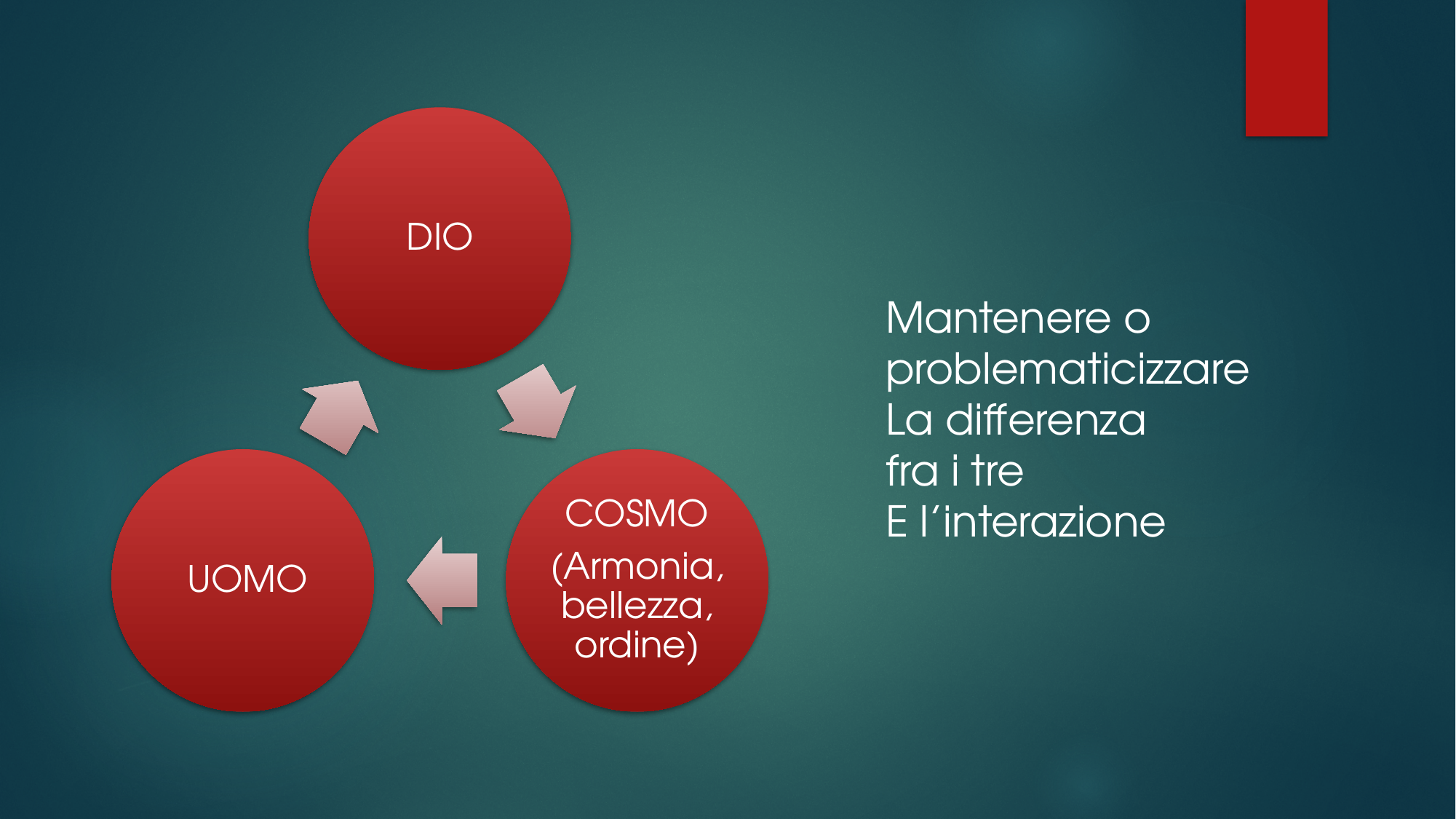

DIO

COSMO
(Armonia, bellezza, ordine)

 UOMO

Mantenere o problematicizzare
La differenza
fra i tre
E l’interazione